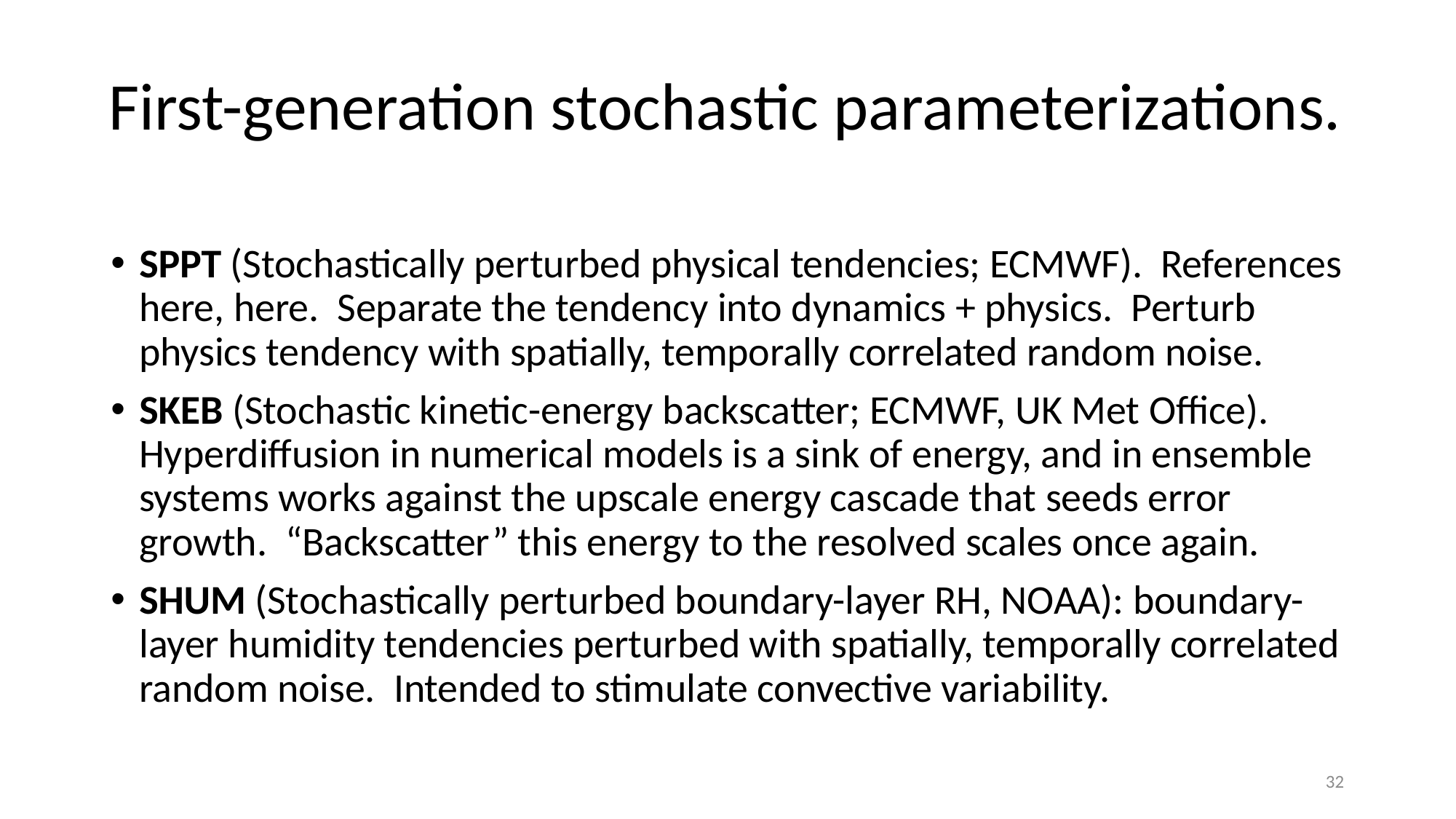

# First-generation stochastic parameterizations.
SPPT (Stochastically perturbed physical tendencies; ECMWF).  References here, here.  Separate the tendency into dynamics + physics.  Perturb physics tendency with spatially, temporally correlated random noise.
SKEB (Stochastic kinetic-energy backscatter; ECMWF, UK Met Office).  Hyperdiffusion in numerical models is a sink of energy, and in ensemble systems works against the upscale energy cascade that seeds error growth.  “Backscatter” this energy to the resolved scales once again.
SHUM (Stochastically perturbed boundary-layer RH, NOAA): boundary-layer humidity tendencies perturbed with spatially, temporally correlated random noise.  Intended to stimulate convective variability.

32